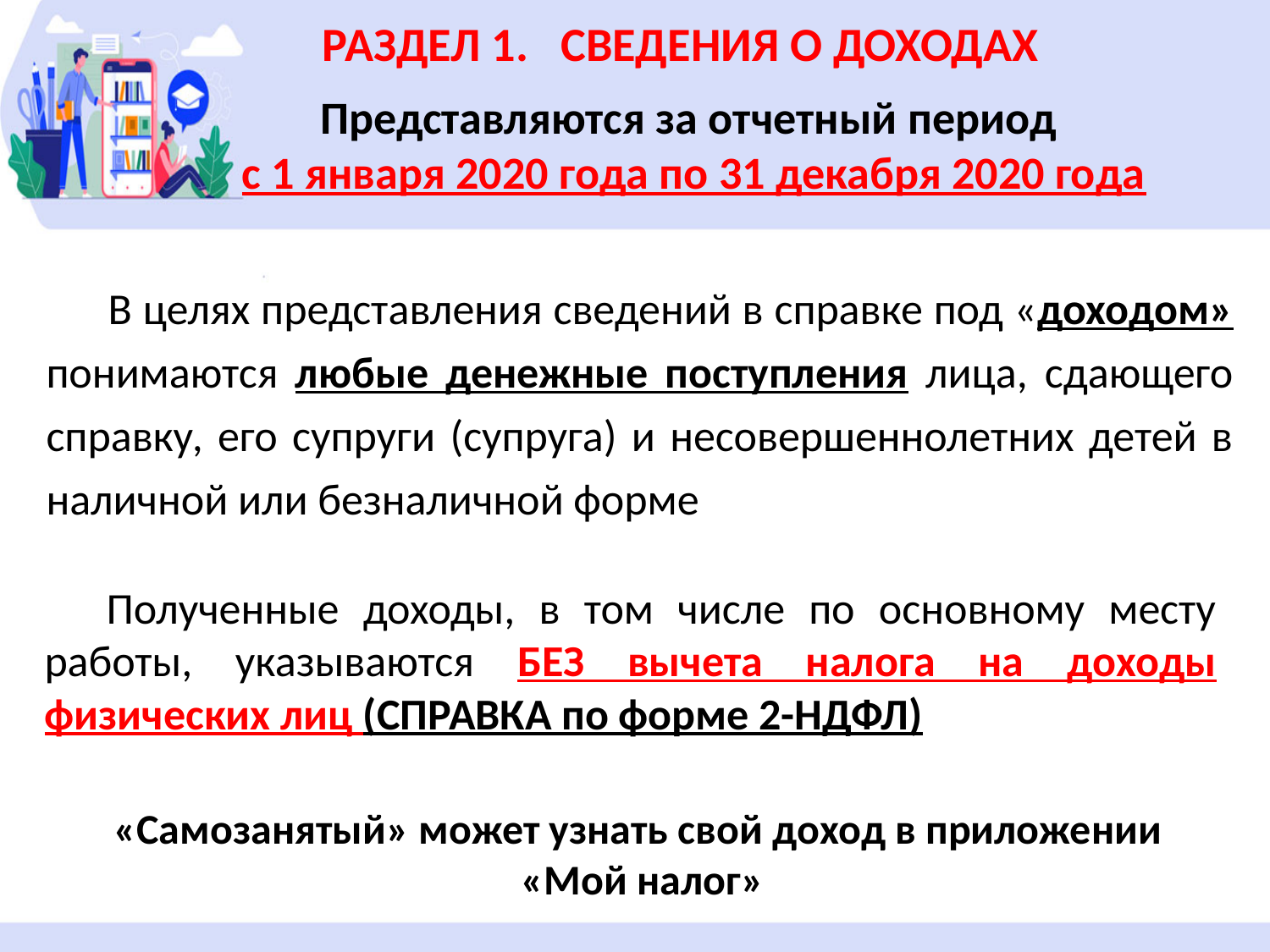

# РАЗДЕЛ 1.   СВЕДЕНИЯ О ДОХОДАХ
Представляются за отчетный период
с 1 января 2020 года по 31 декабря 2020 года
В целях представления сведений в справке под «доходом» понимаются любые денежные поступления лица, сдающего справку, его супруги (супруга) и несовершеннолетних детей в наличной или безналичной форме

Полученные доходы, в том числе по основному месту работы, указываются БЕЗ вычета налога на доходы физических лиц (СПРАВКА по форме 2-НДФЛ)
«Самозанятый» может узнать свой доход в приложении
«Мой налог»